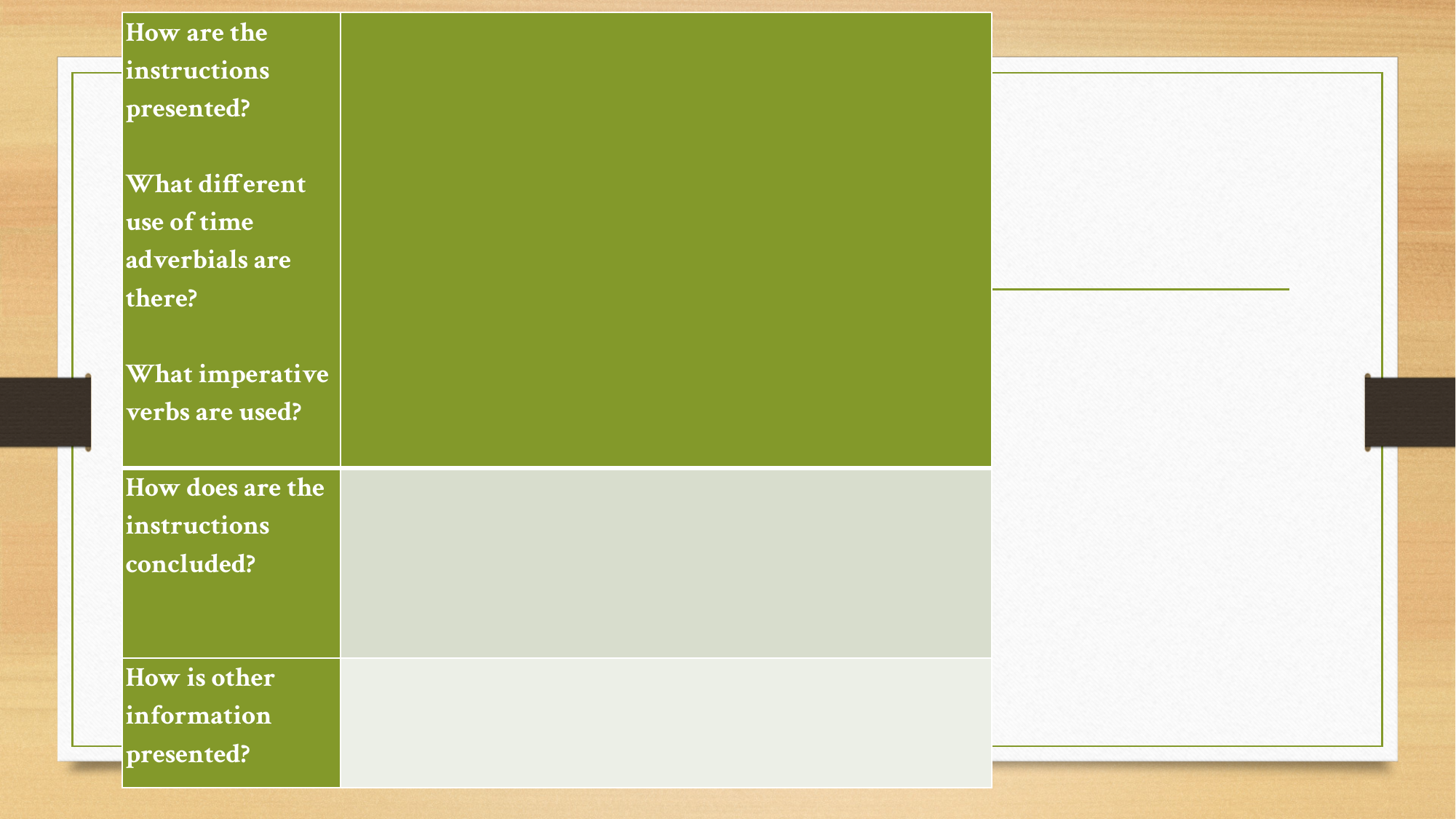

| How are the instructions presented? What different use of time adverbials are there?   What imperative verbs are used? |  |
| --- | --- |
| How does are the instructions concluded? |  |
| How is other information presented? |  |
#